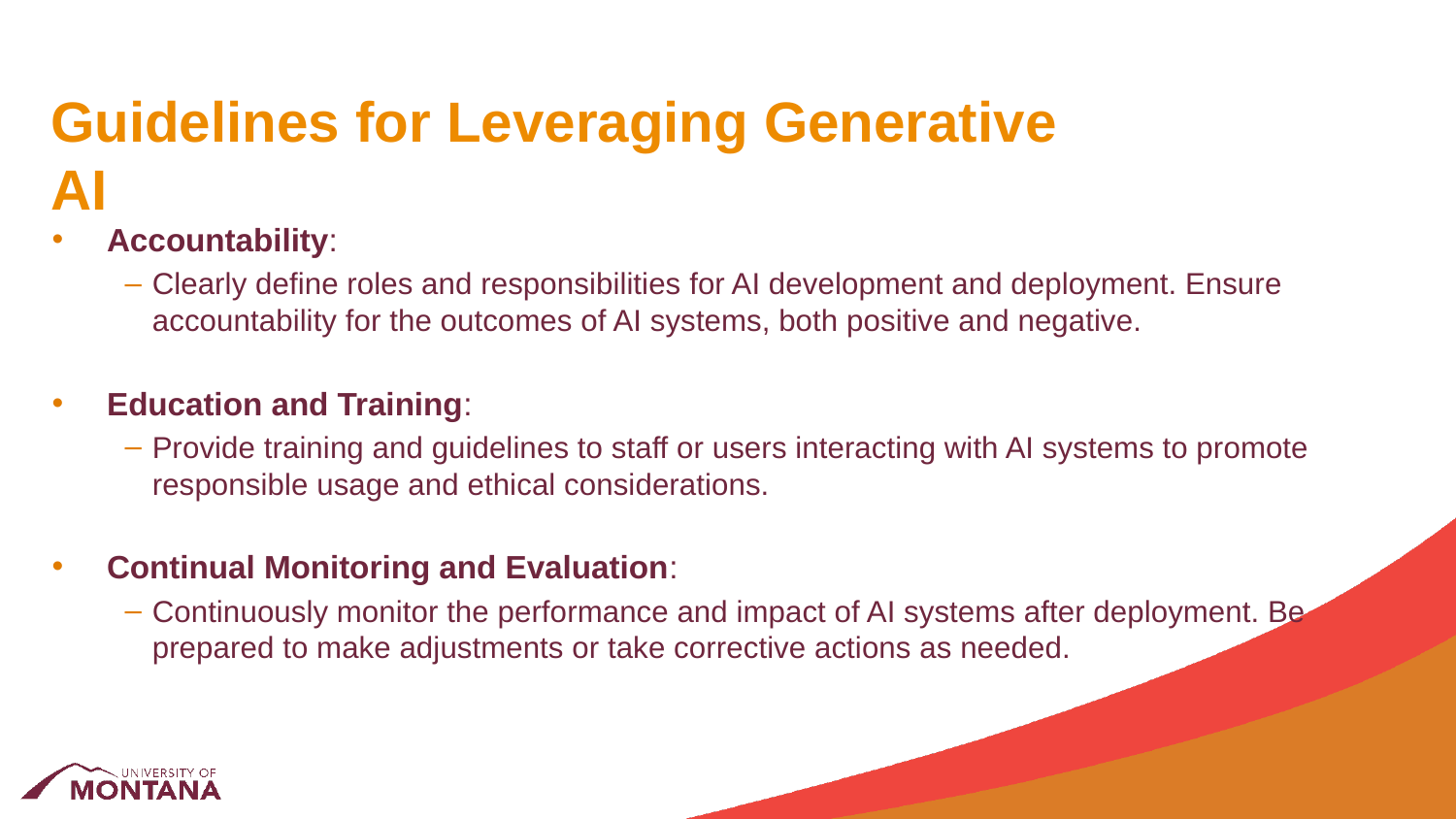

# Guidelines for Leveraging Generative AI
Accountability:
Clearly define roles and responsibilities for AI development and deployment. Ensure accountability for the outcomes of AI systems, both positive and negative.

Education and Training:
Provide training and guidelines to staff or users interacting with AI systems to promote responsible usage and ethical considerations.

Continual Monitoring and Evaluation:
Continuously monitor the performance and impact of AI systems after deployment. Be prepared to make adjustments or take corrective actions as needed.